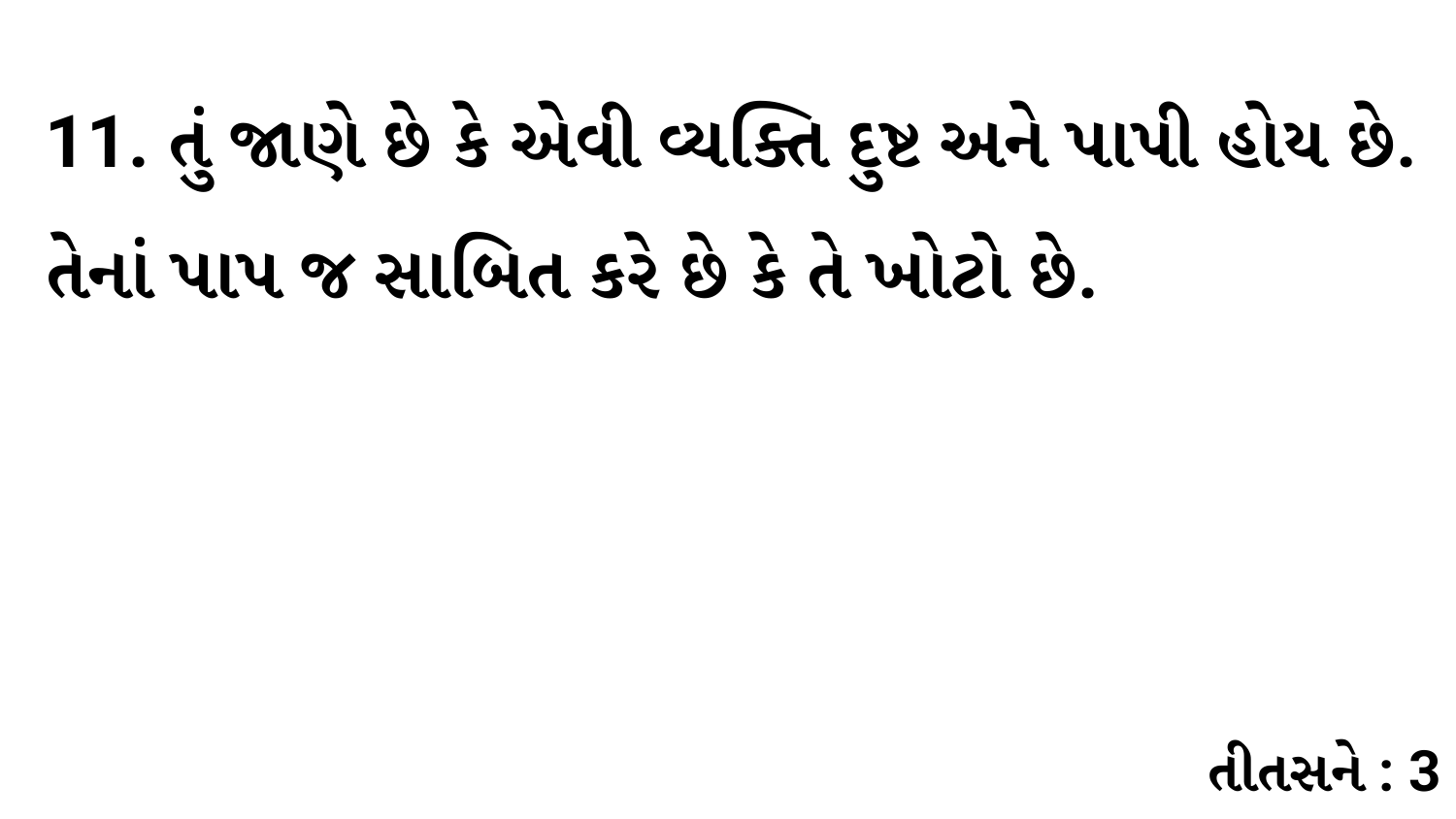

11. તું જાણે છે કે એવી વ્યક્તિ દુષ્ટ અને પાપી હોય છે. તેનાં પાપ જ સાબિત કરે છે કે તે ખોટો છે.
તીતસને : 3